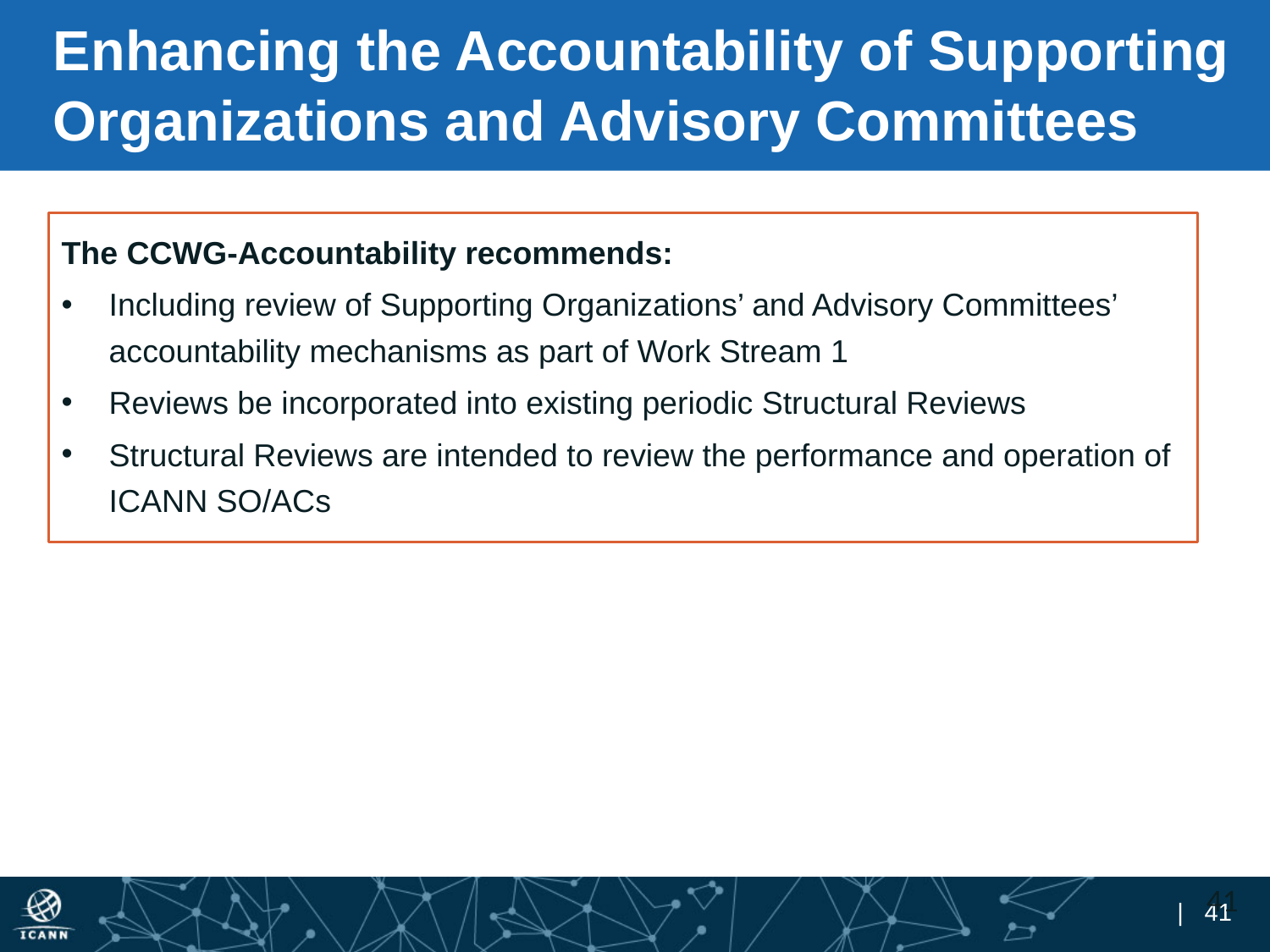

# Enhancing the Accountability of Supporting Organizations and Advisory Committees
The CCWG-Accountability recommends:
Including review of Supporting Organizations’ and Advisory Committees’ accountability mechanisms as part of Work Stream 1
Reviews be incorporated into existing periodic Structural Reviews
Structural Reviews are intended to review the performance and operation of ICANN SO/ACs
41